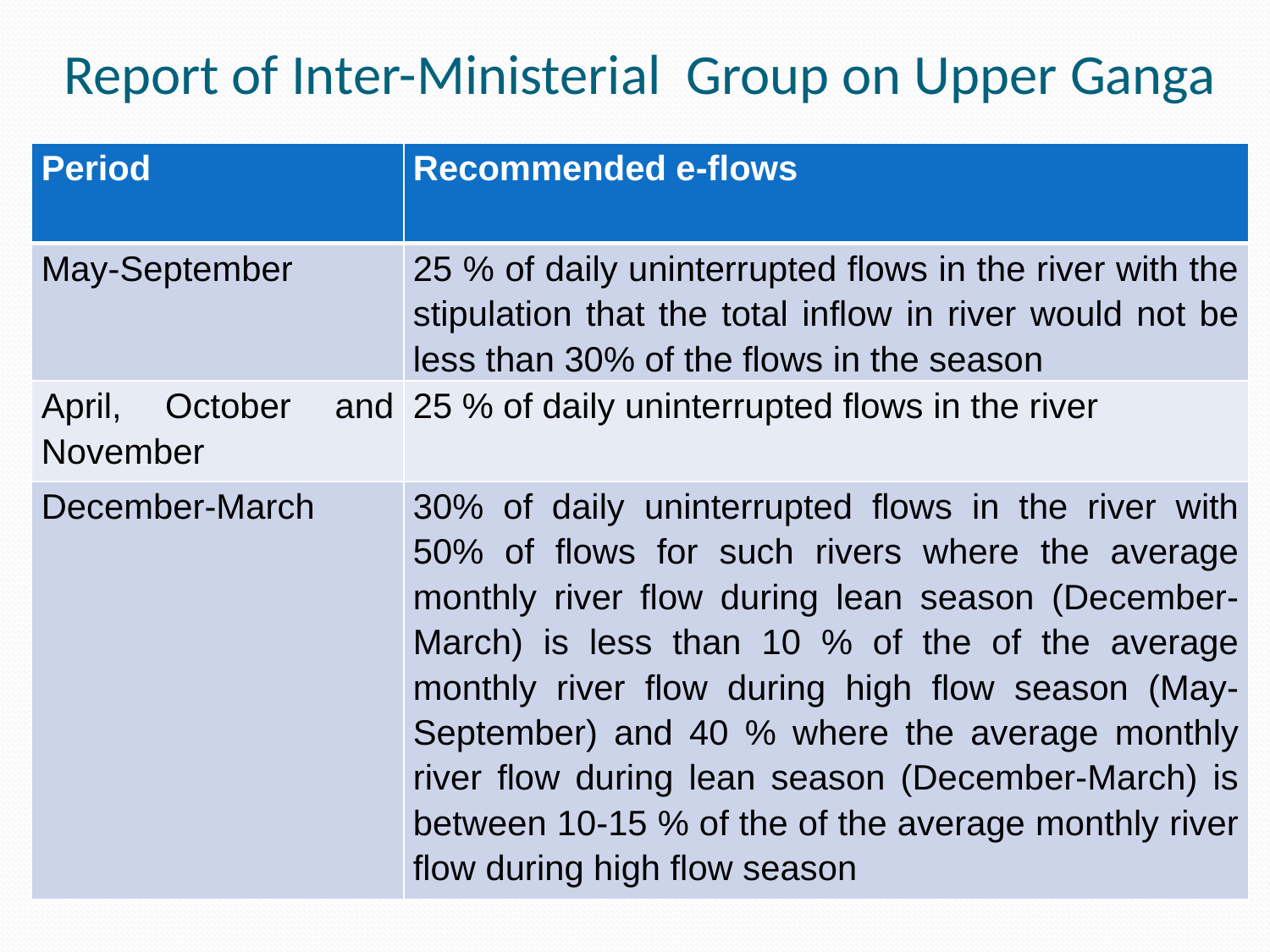

# Report of Inter-Ministerial  Group on Upper Ganga
| Period | Recommended e-flows |
| --- | --- |
| May-September | 25 % of daily uninterrupted flows in the river with the stipulation that the total inflow in river would not be less than 30% of the flows in the season |
| April, October and November | 25 % of daily uninterrupted flows in the river |
| December-March | 30% of daily uninterrupted flows in the river with 50% of flows for such rivers where the average monthly river flow during lean season (December-March) is less than 10 % of the of the average monthly river flow during high flow season (May-September) and 40 % where the average monthly river flow during lean season (December-March) is between 10-15 % of the of the average monthly river flow during high flow season |